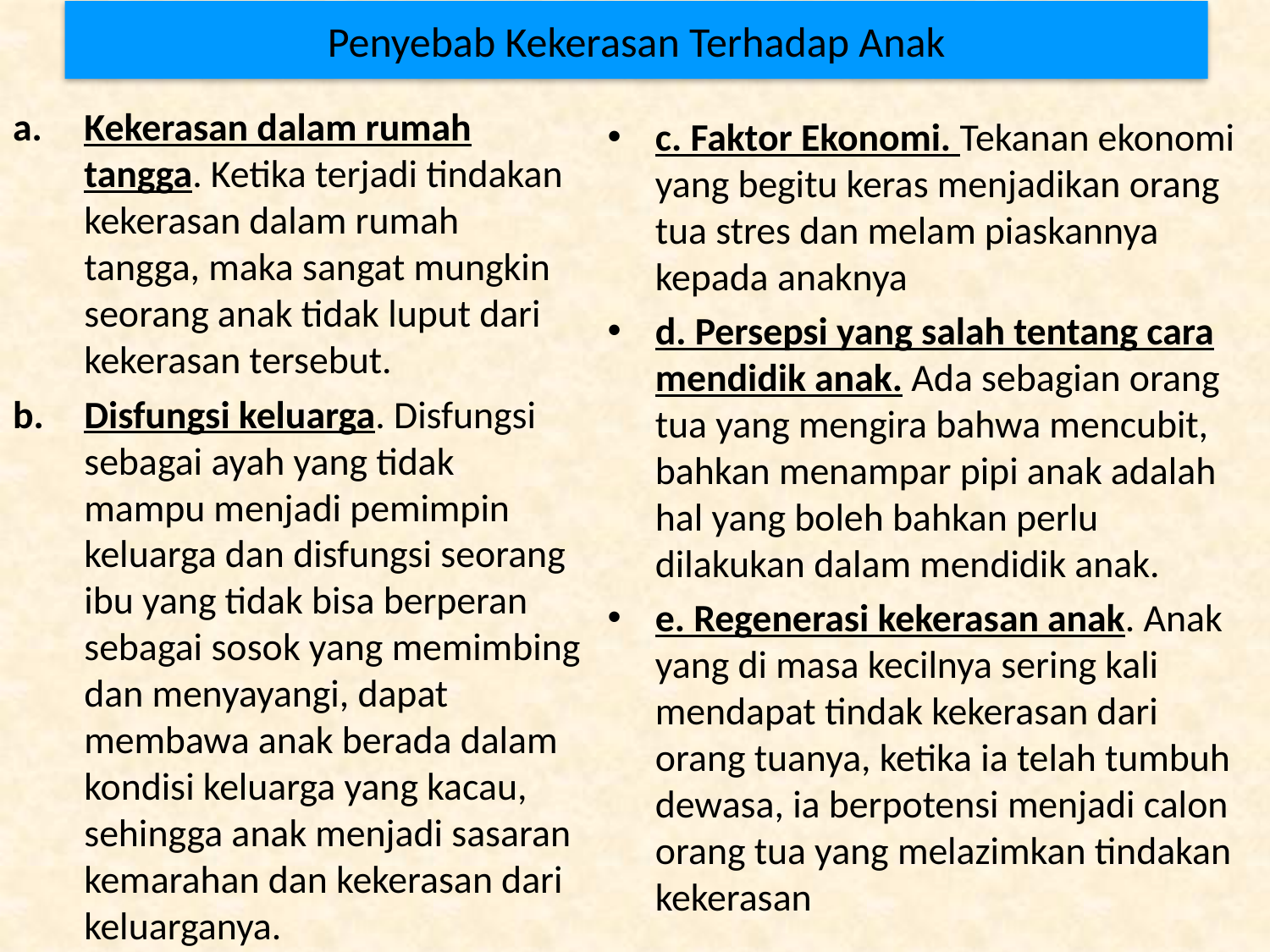

# Penyebab Kekerasan Terhadap Anak
Kekerasan dalam rumah tangga. Ketika terjadi tindakan kekerasan dalam rumah tangga, maka sangat mungkin seorang anak tidak luput dari kekerasan tersebut.
Disfungsi keluarga. Disfungsi sebagai ayah yang tidak mampu menjadi pemimpin keluarga dan disfungsi seorang ibu yang tidak bisa berperan sebagai sosok yang memimbing dan menyayangi, dapat membawa anak berada dalam kondisi keluarga yang kacau, sehingga anak menjadi sasaran kemarahan dan kekerasan dari keluarganya.

c. Faktor Ekonomi. Tekanan ekonomi yang begitu keras menjadikan orang tua stres dan melam piaskannya kepada anaknya
d. Persepsi yang salah tentang cara mendidik anak. Ada sebagian orang tua yang mengira bahwa mencubit, bahkan menampar pipi anak adalah hal yang boleh bahkan perlu dilakukan dalam mendidik anak.
e. Regenerasi kekerasan anak. Anak yang di masa kecilnya sering kali mendapat tindak kekerasan dari orang tuanya, ketika ia telah tumbuh dewasa, ia berpotensi menjadi calon orang tua yang melazimkan tindakan kekerasan